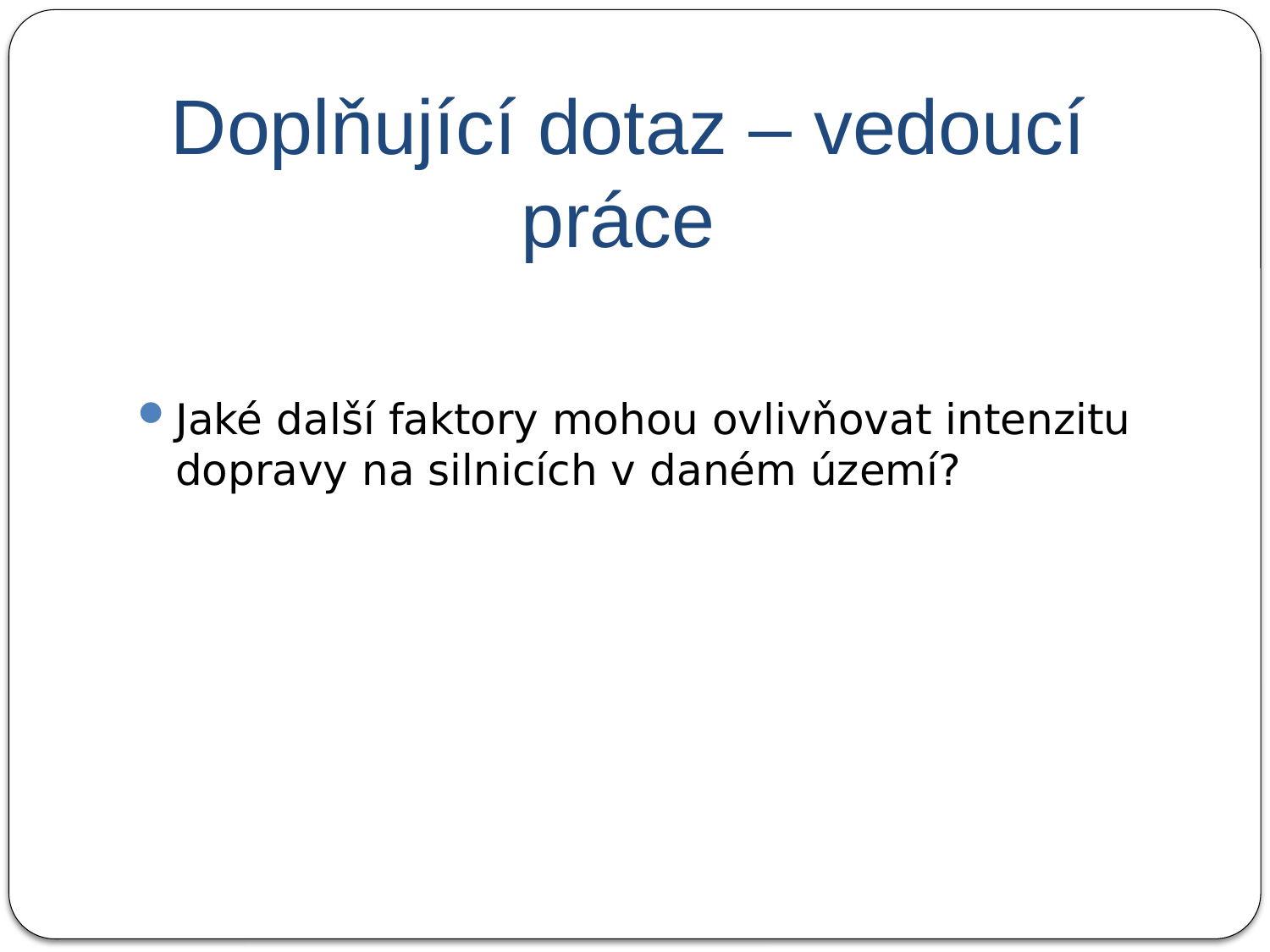

# Doplňující dotaz – vedoucí práce
Jaké další faktory mohou ovlivňovat intenzitu dopravy na silnicích v daném území?